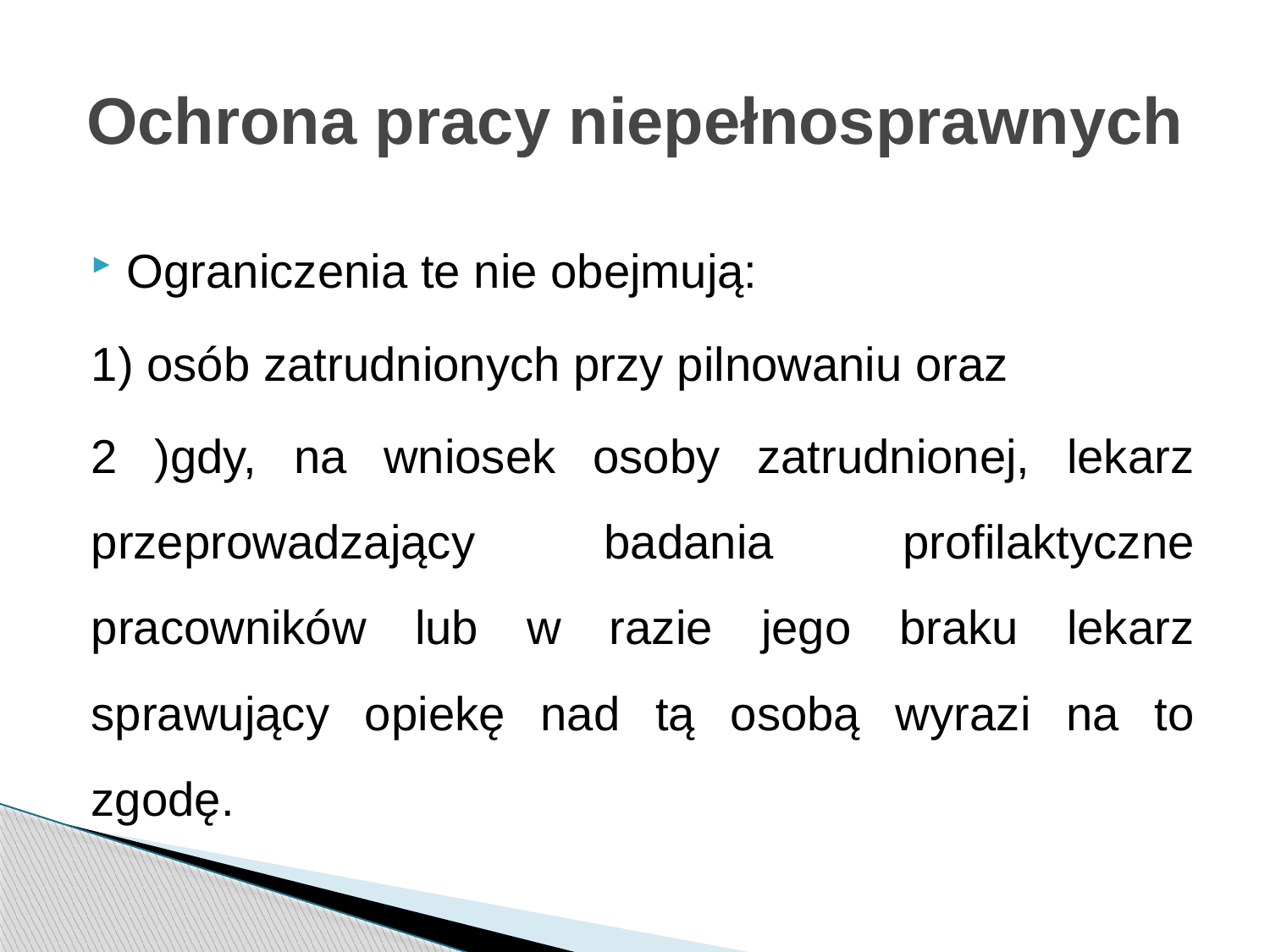

# Ochrona pracy niepełnosprawnych
Ograniczenia te nie obejmują:
1) osób zatrudnionych przy pilnowaniu oraz
2 )gdy, na wniosek osoby zatrudnionej, lekarz przeprowadzający badania profilaktyczne pracowników lub w razie jego braku lekarz sprawujący opiekę nad tą osobą wyrazi na to zgodę.